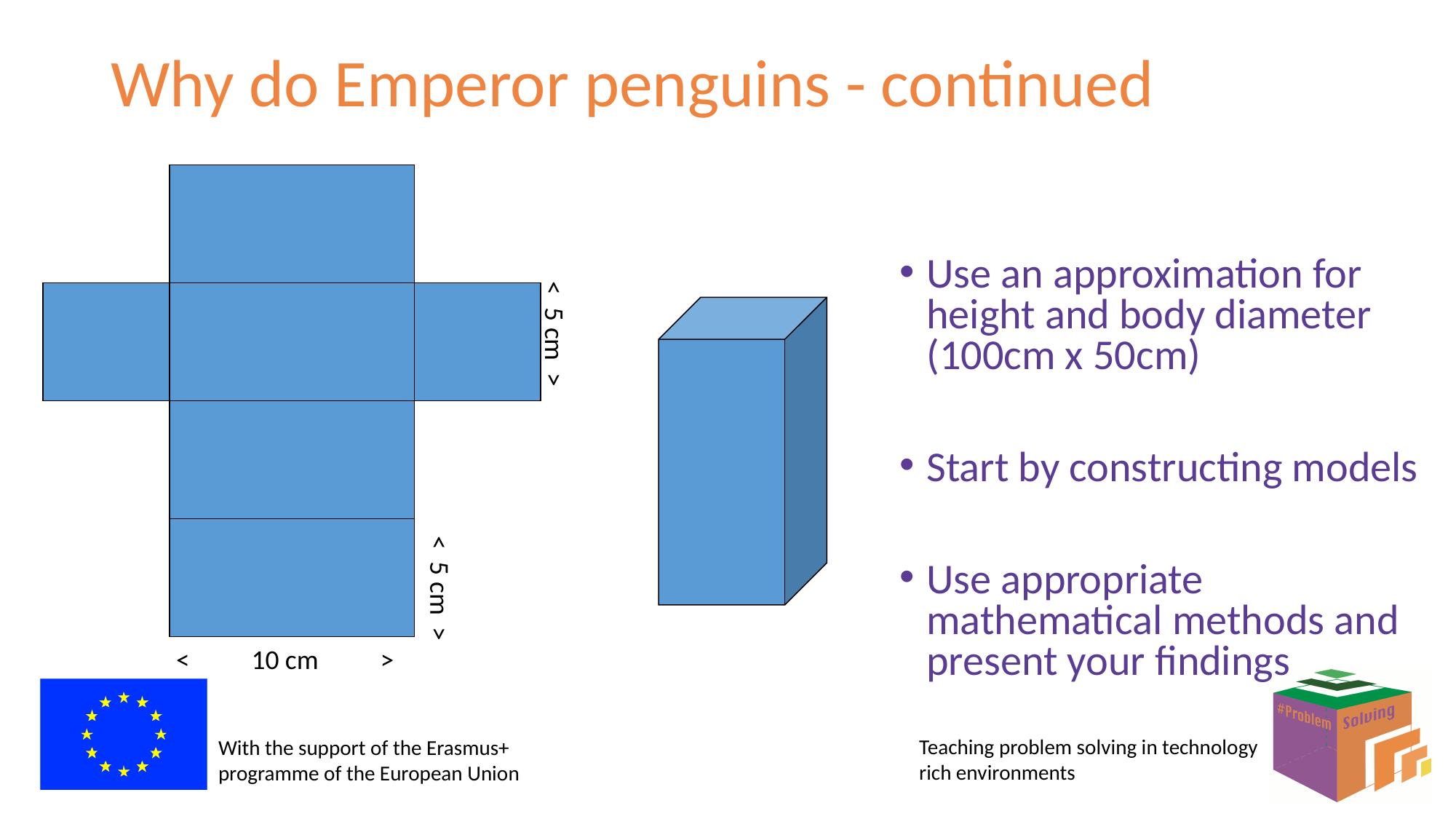

# Why do Emperor penguins - continued

Use an approximation for height and body diameter (100cm x 50cm)

Start by constructing models

Use appropriate mathematical methods and present your findings

 <  5 cm  >
 <  5 cm  >
<          10 cm          >